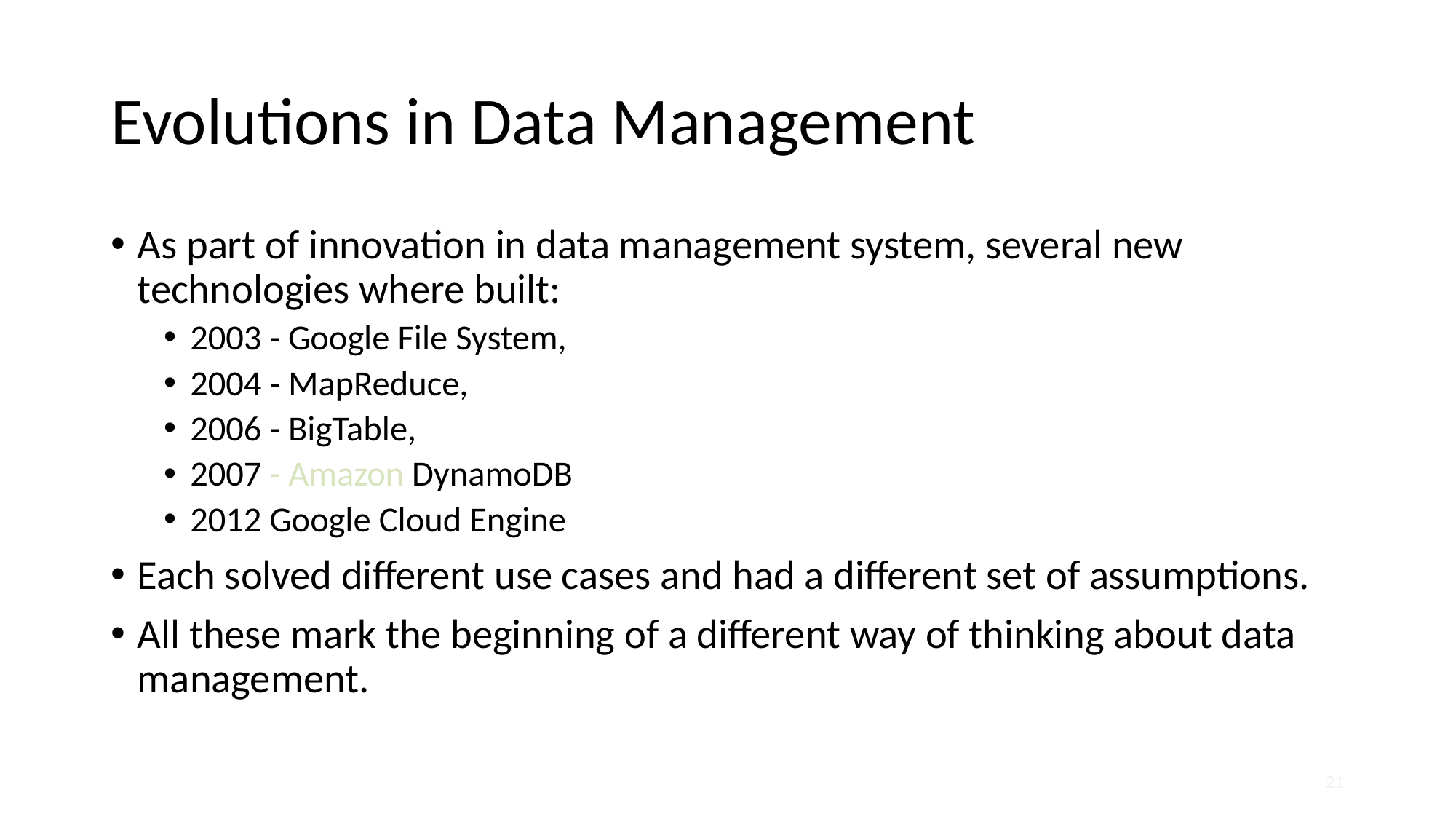

# Evolutions in Data Management
As part of innovation in data management system, several new technologies where built:
2003 - Google File System,
2004 - MapReduce,
2006 - BigTable,
2007 - Amazon DynamoDB
2012 Google Cloud Engine
Each solved different use cases and had a different set of assumptions.
All these mark the beginning of a different way of thinking about data management.

21